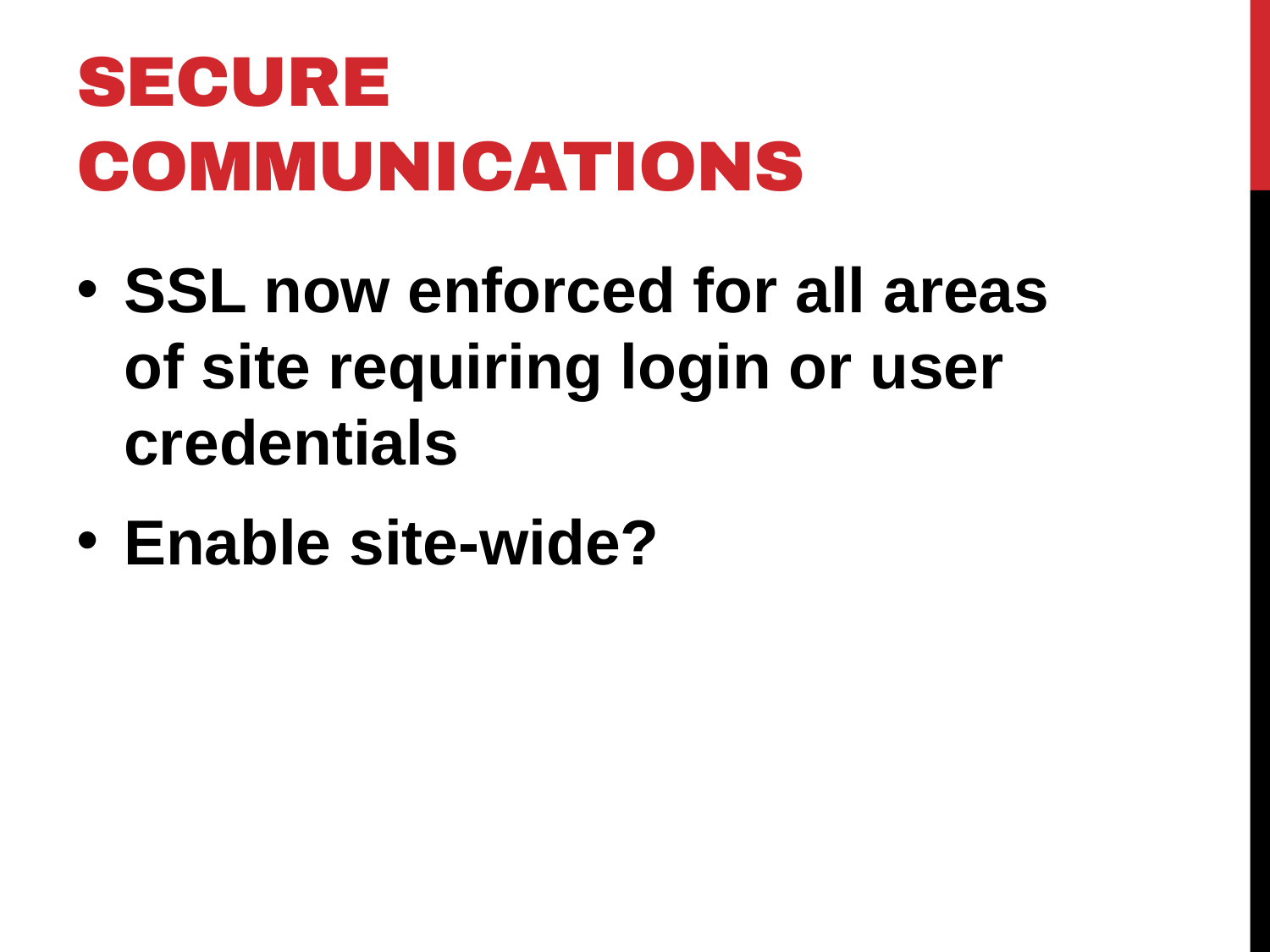

# Secure communications
SSL now enforced for all areas of site requiring login or user credentials
Enable site-wide?